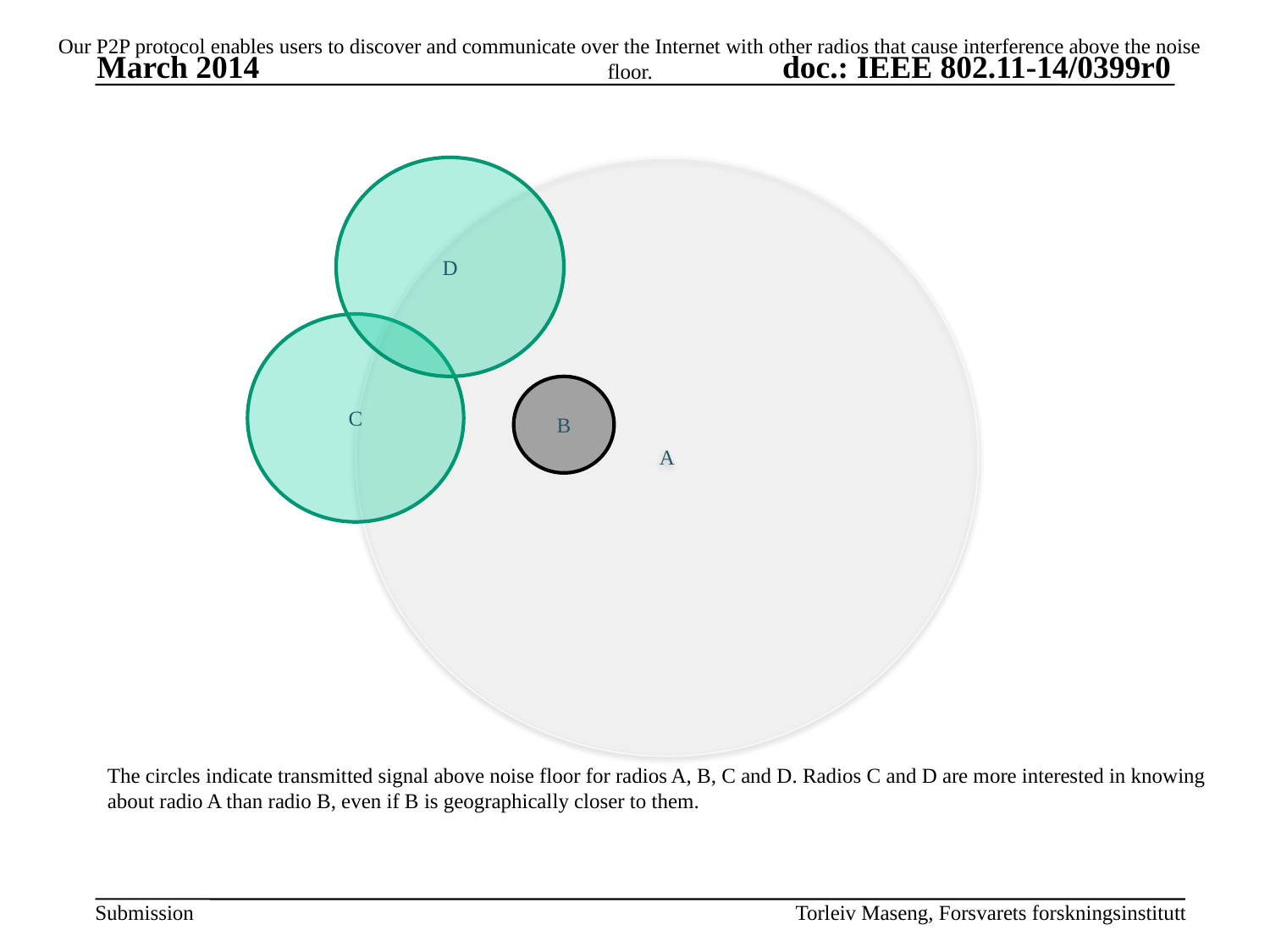

Our P2P protocol enables users to discover and communicate over the Internet with other radios that cause interference above the noise floor.
March 2014
D
A
C
B
The circles indicate transmitted signal above noise floor for radios A, B, C and D. Radios C and D are more interested in knowing about radio A than radio B, even if B is geographically closer to them.
Torleiv Maseng, Forsvarets forskningsinstitutt